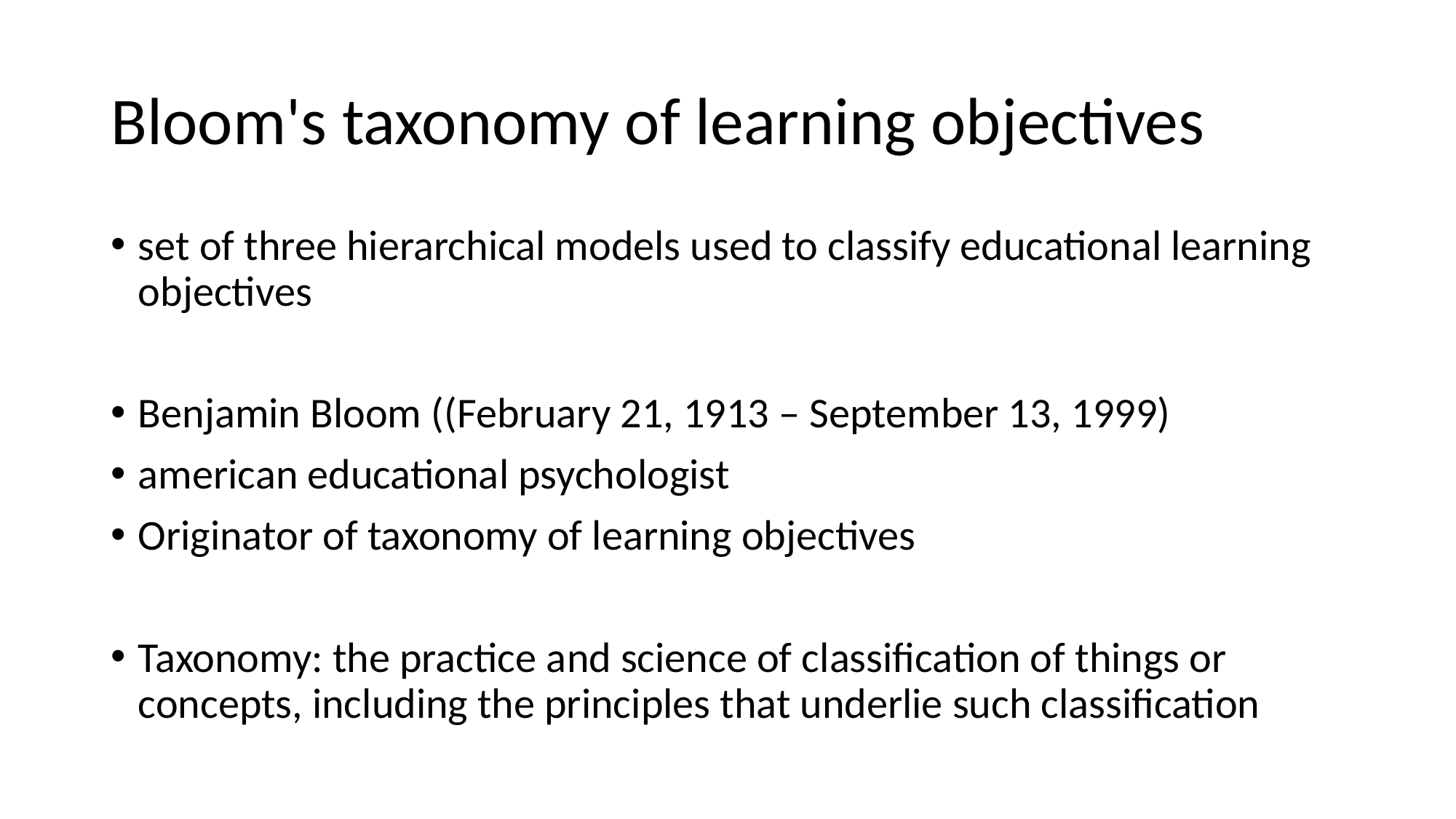

# Bloom's taxonomy of learning objectives
set of three hierarchical models used to classify educational learning objectives

Benjamin Bloom ((February 21, 1913 – September 13, 1999)
american educational psychologist
Originator of taxonomy of learning objectives

Taxonomy: the practice and science of classification of things or concepts, including the principles that underlie such classification